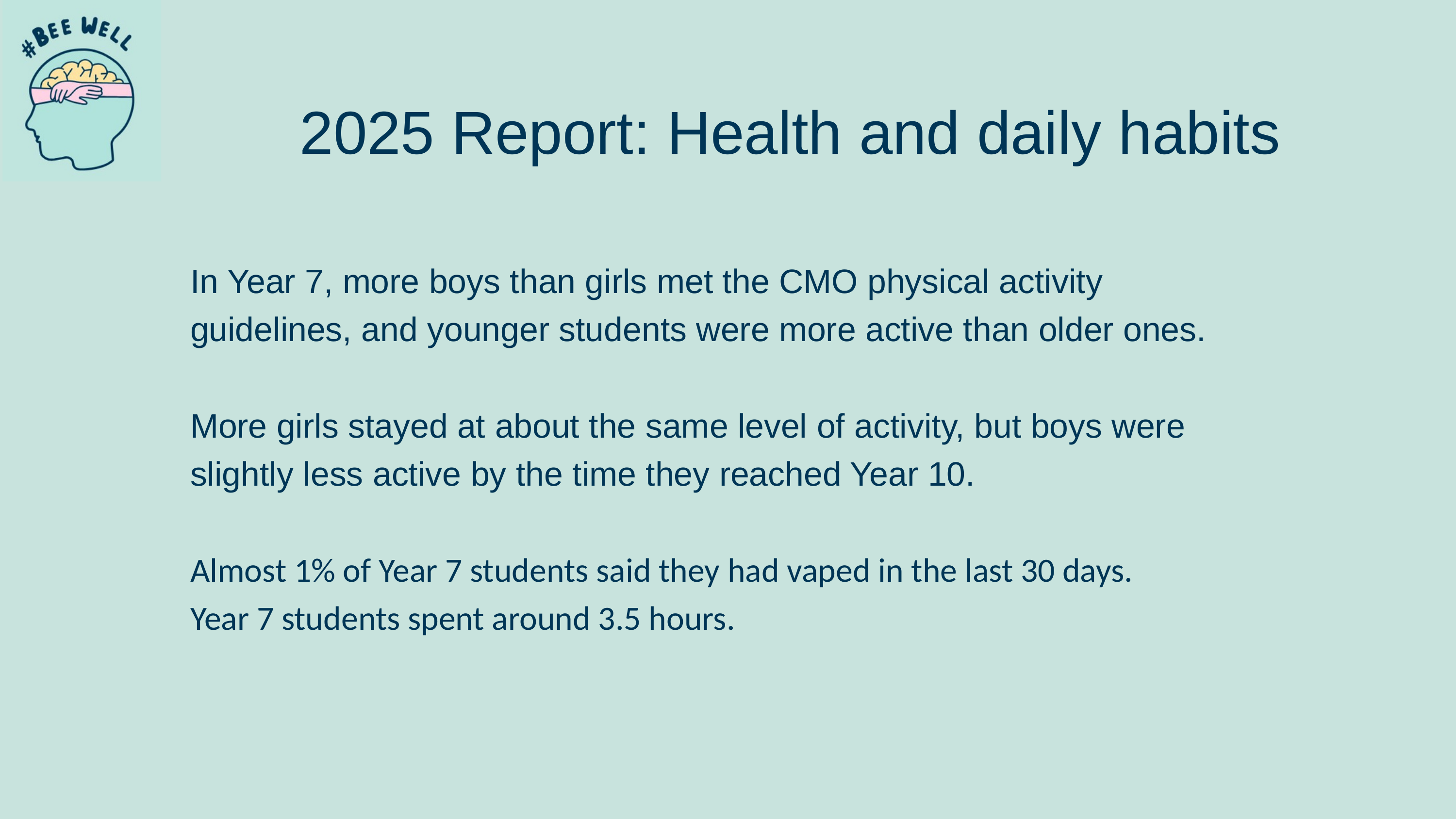

2025 Report: Health and daily habits

In Year 7, more boys than girls met the CMO physical activity guidelines, and younger students were more active than older ones.

More girls stayed at about the same level of activity, but boys were slightly less active by the time they reached Year 10.

Almost 1% of Year 7 students said they had vaped in the last 30 days.
Year 7 students spent around 3.5 hours.